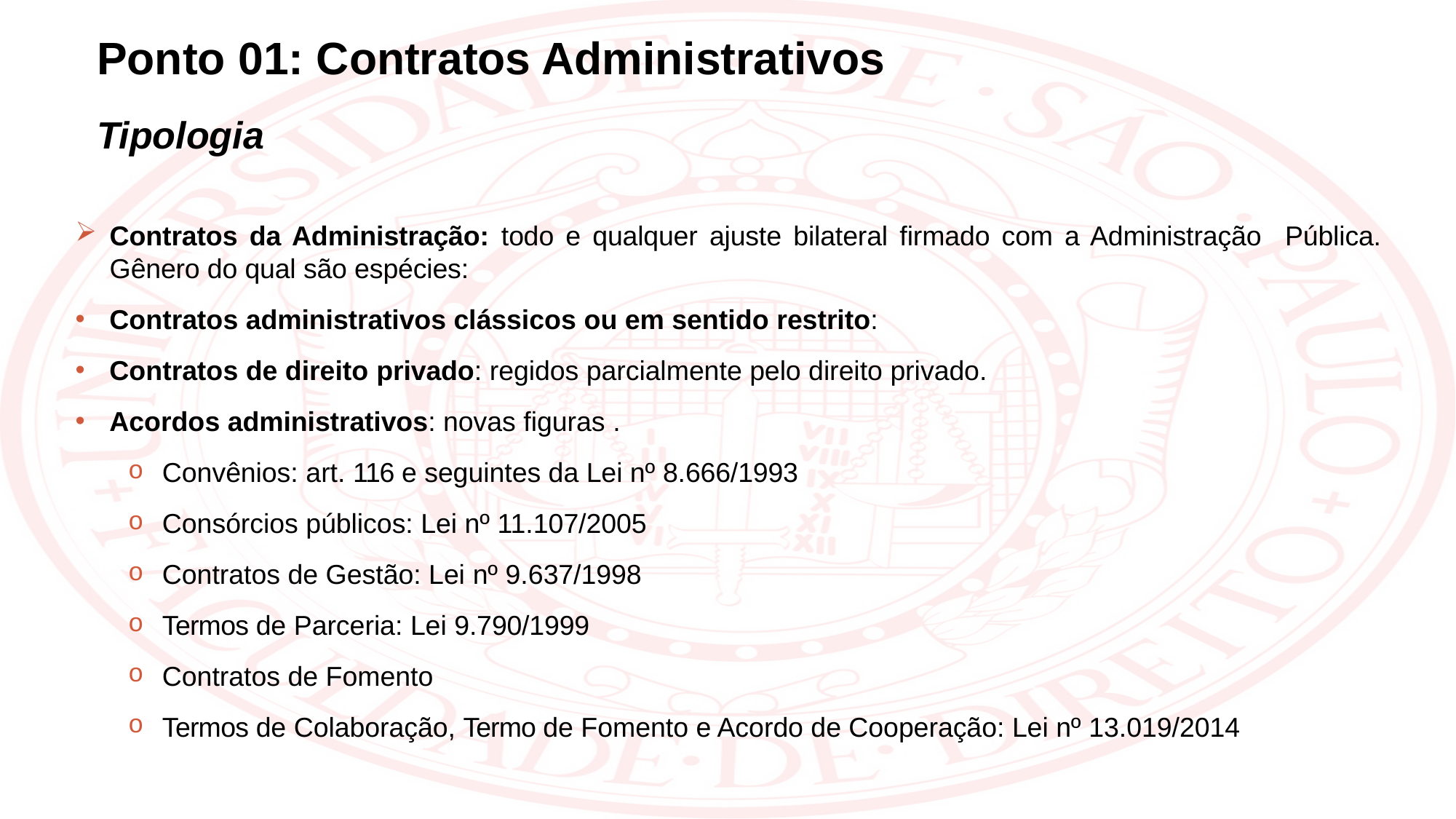

Ponto 01: Contratos Administrativos

Tipologia
Contratos da Administração: todo e qualquer ajuste bilateral firmado com a Administração  Pública. Gênero do qual são espécies:
Contratos administrativos clássicos ou em sentido restrito:
Contratos de direito privado: regidos parcialmente pelo direito privado.
Acordos administrativos: novas figuras .
Convênios: art. 116 e seguintes da Lei nº 8.666/1993
Consórcios públicos: Lei nº 11.107/2005
Contratos de Gestão: Lei nº 9.637/1998
Termos de Parceria: Lei 9.790/1999
Contratos de Fomento
Termos de Colaboração, Termo de Fomento e Acordo de Cooperação: Lei nº 13.019/2014